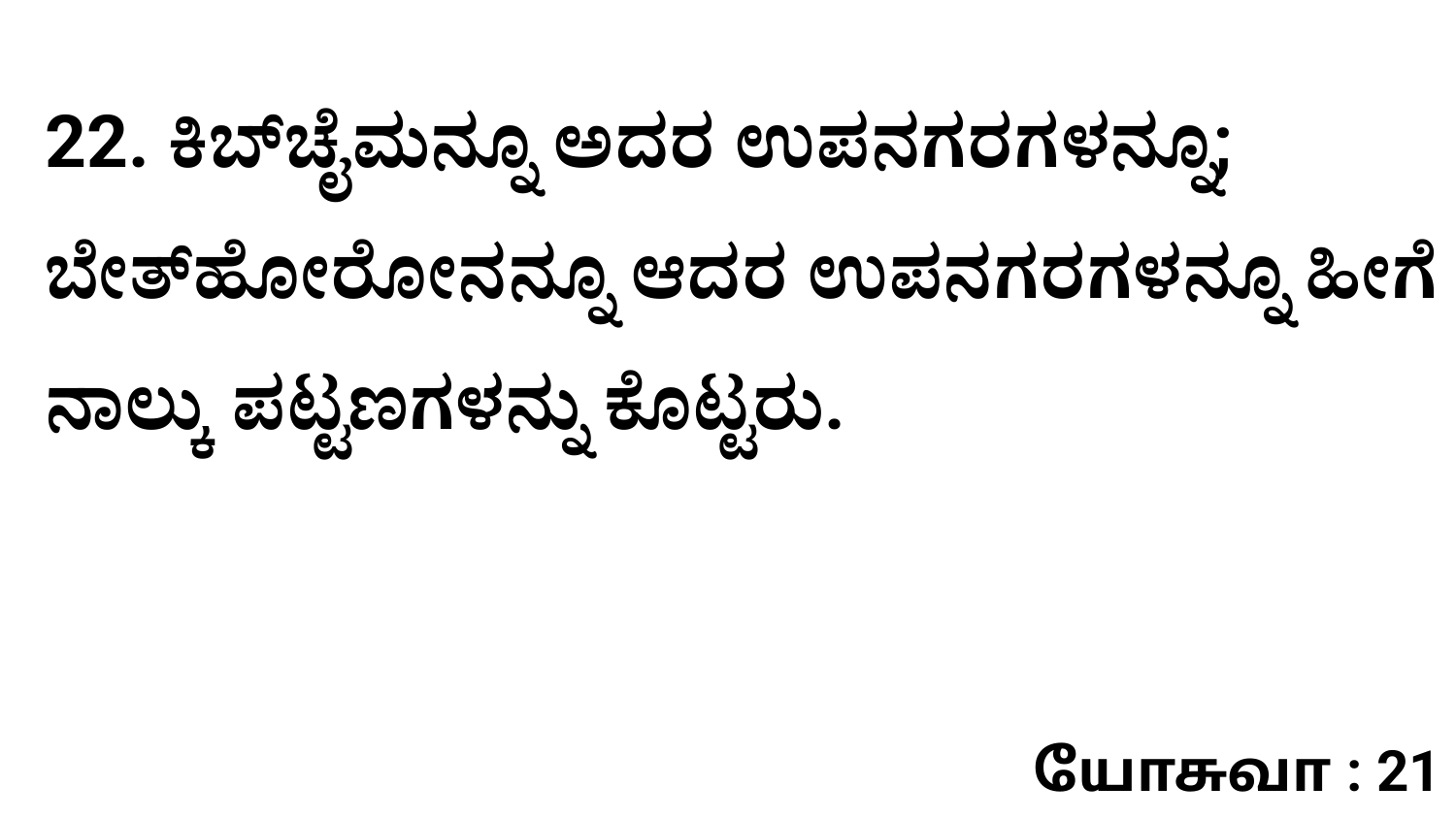

22. ಕಿಬ್‌ಚೈಮನ್ನೂ ಅದರ ಉಪನಗರಗಳನ್ನೂ; ಬೇತ್‌ಹೋರೋನನ್ನೂ ಆದರ ಉಪನಗರಗಳನ್ನೂ ಹೀಗೆ ನಾಲ್ಕು ಪಟ್ಟಣಗಳನ್ನು ಕೊಟ್ಟರು.
யோசுவா : 21